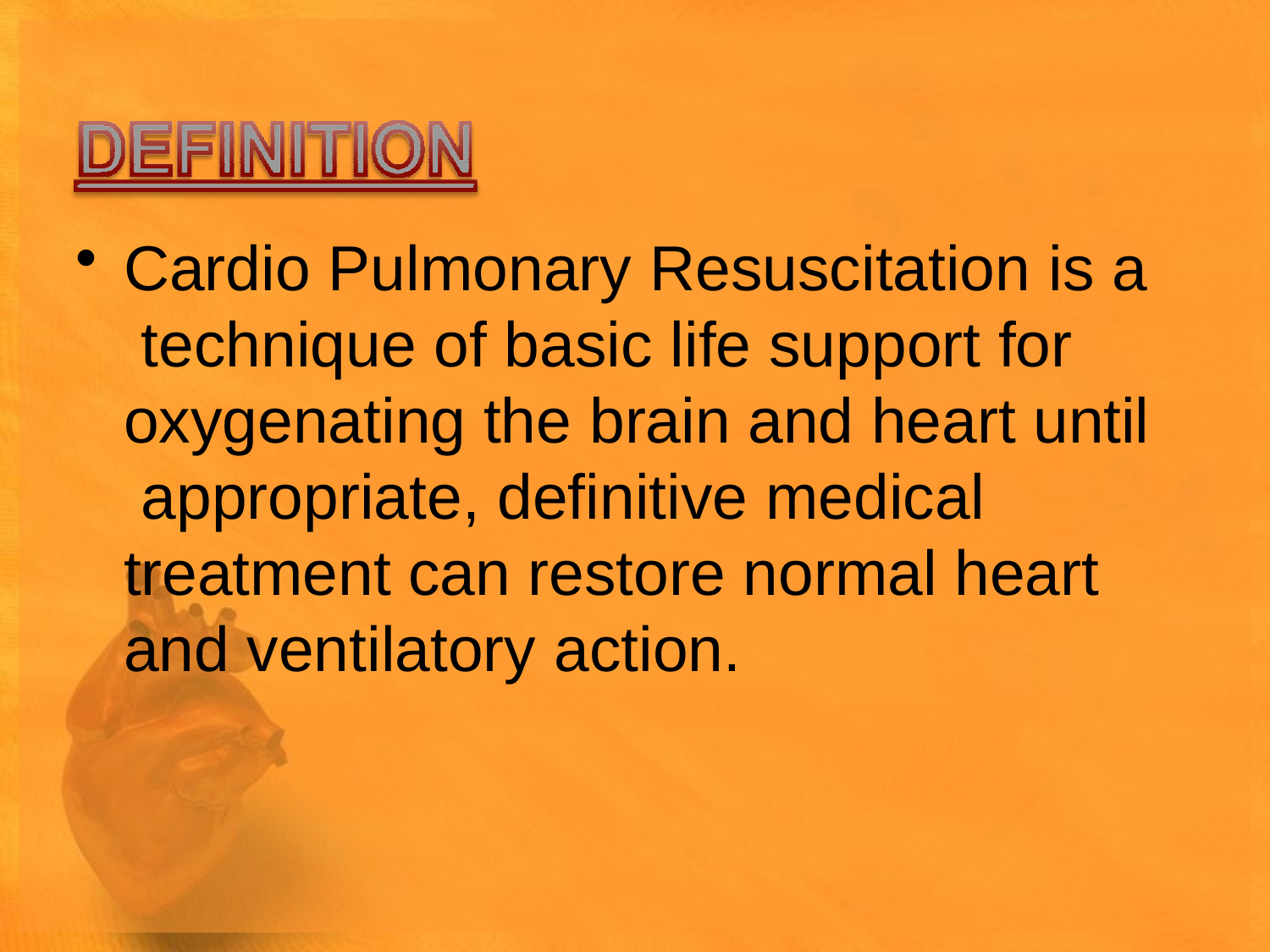

Cardio Pulmonary Resuscitation is a  technique of basic life support for  oxygenating the brain and heart until  appropriate, definitive medical  treatment can restore normal heart  and ventilatory action.